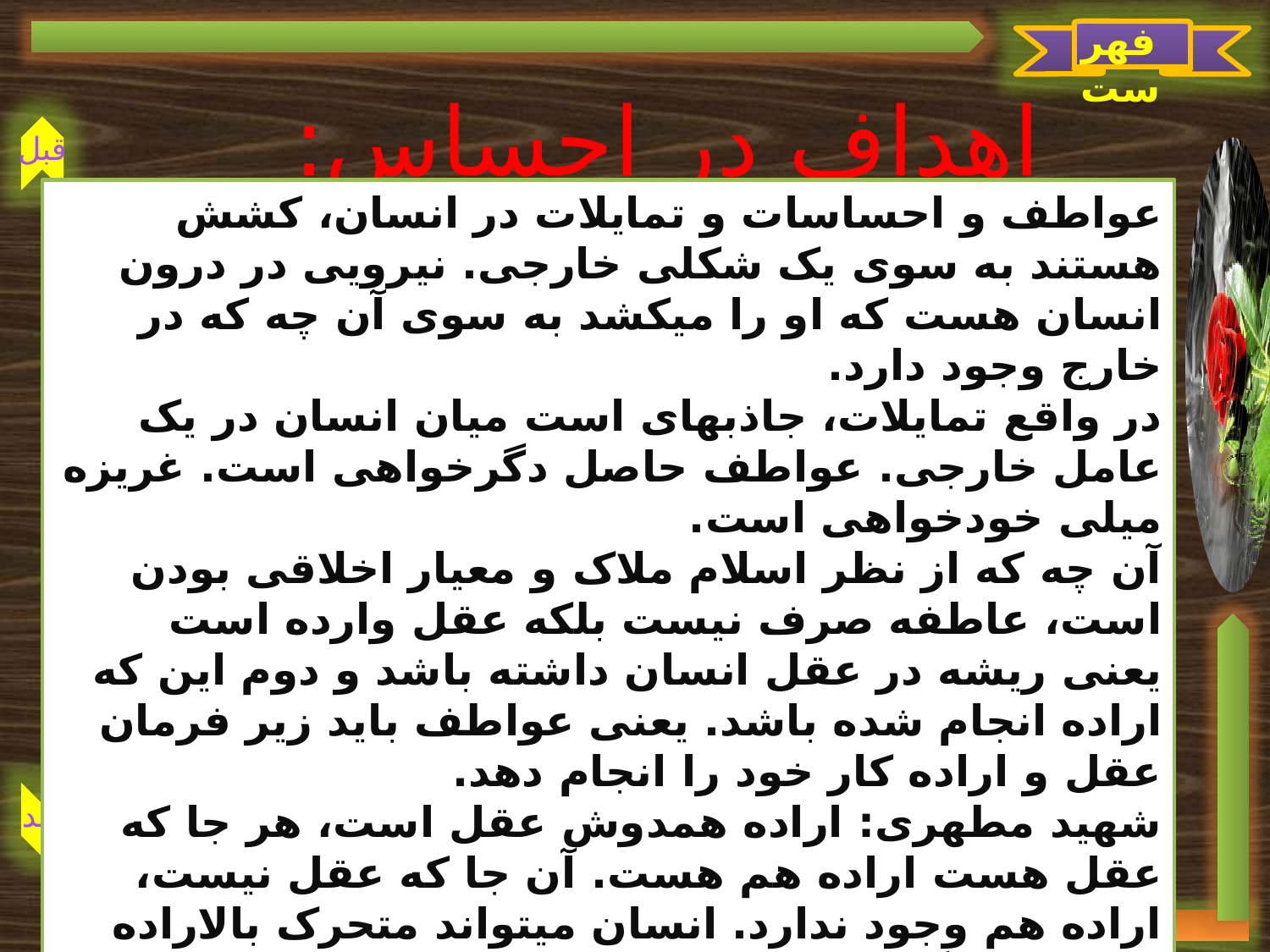

فهرست

قبل
بعد
اهداف در احساس:

عواطف و احساسات و تمایلات در انسان، کشش هستند به سوی یک شکلی خارجی. نیرویی در درون انسان هست که او را می‏کشد به سوی آن چه که در خارج وجود دارد.
در واقع تمایلات، جاذبه‏ای است میان انسان در یک عامل خارجی. عواطف حاصل دگرخواهی است. غریزه میلی خودخواهی است.
آن چه که از نظر اسلام ملاک و معیار اخلاقی بودن است، عاطفه صرف نیست بلکه عقل وارده است یعنی ریشه در عقل انسان داشته باشد و دوم این که اراده انجام شده باشد. یعنی عواطف باید زیر فرمان عقل و اراده کار خود را انجام دهد.
شهید مطهری: اراده همدوش عقل است، هر جا که عقل هست اراده هم هست. آن جا که عقل نیست، اراده هم وجود ندارد. انسان می‏تواند متحرک بالاراده باشد ولی گاهی متحرک بالاراده نیست بلکه متحرک بالشوق و میل است.
عواطف هستند که به زندگی معنا می‏دهند.